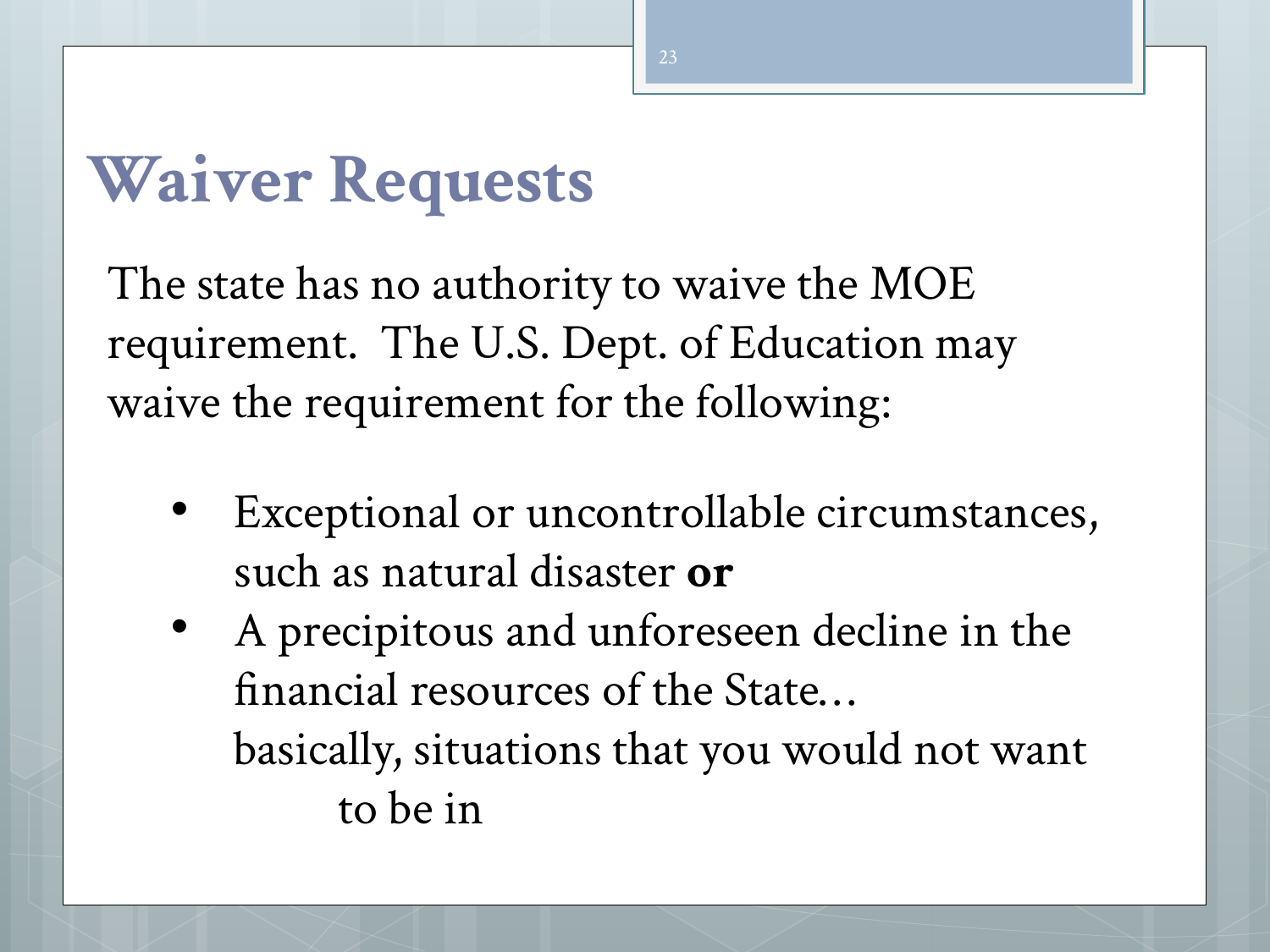

23
# Waiver Requests
The state has no authority to waive the MOE requirement.  The U.S. Dept. of Education may waive the requirement for the following:

Exceptional or uncontrollable circumstances, such as natural disaster or
A precipitous and unforeseen decline in the financial resources of the State…
  basically, situations that you would not want        	to be in